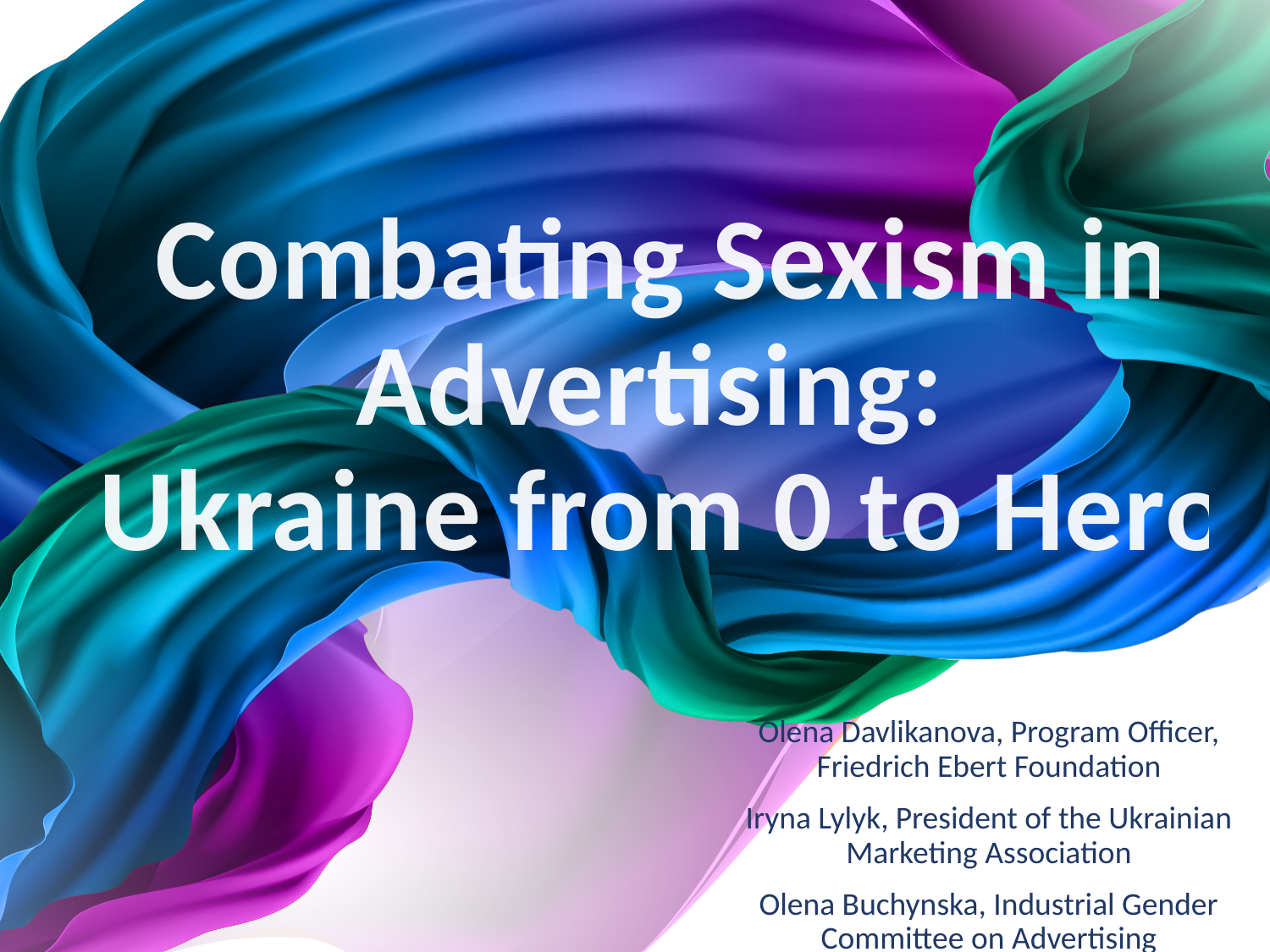

# Combating Sexism in Advertising: Ukraine from 0 to Hero
Olena Davlikanova, Program Officer, Friedrich Ebert Foundation
Iryna Lylyk, President of the Ukrainian Marketing Association
Olena Buchynska, Industrial Gender Committee on Advertising